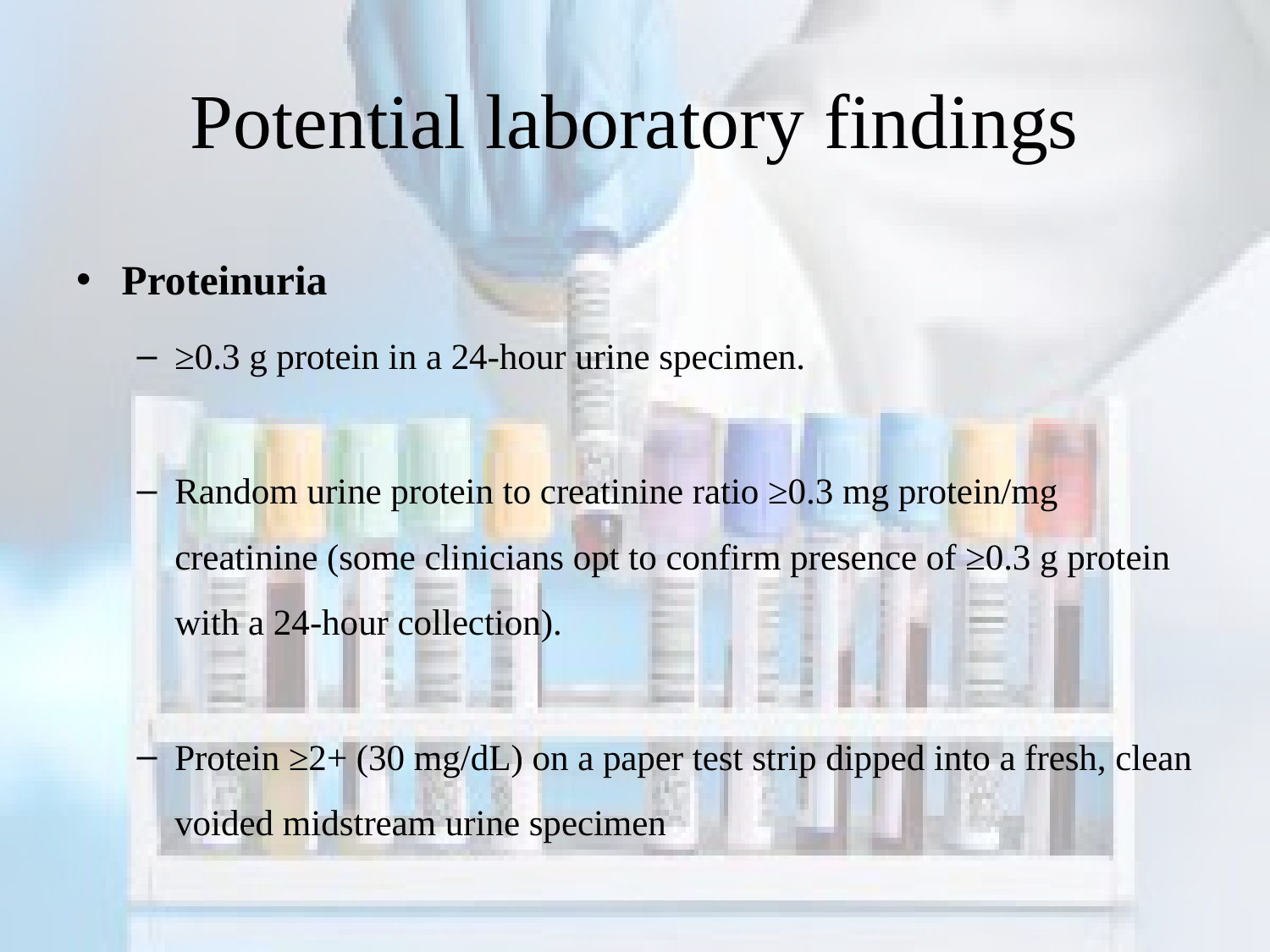

# Potential laboratory findings
Proteinuria
≥0.3 g protein in a 24-hour urine specimen.

Random urine protein to creatinine ratio ≥0.3 mg protein/mg creatinine (some clinicians opt to confirm presence of ≥0.3 g protein with a 24-hour collection).

Protein ≥2+ (30 mg/dL) on a paper test strip dipped into a fresh, clean voided midstream urine specimen